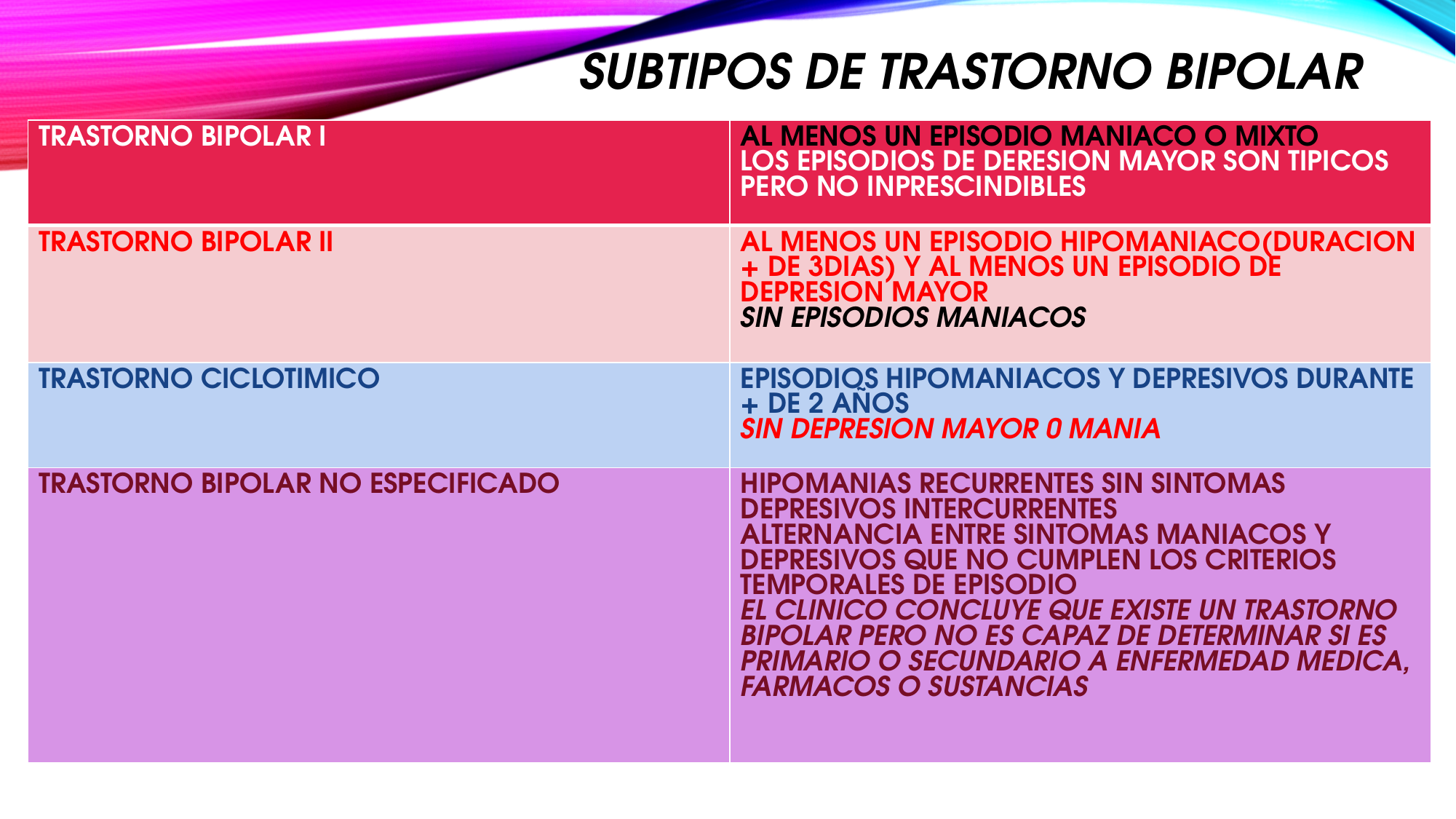

# SUBTIPOS DE TRASTORNO BIPOLAR
| TRASTORNO BIPOLAR I | AL MENOS UN EPISODIO MANIACO O MIXTO LOS EPISODIOS DE DERESION MAYOR SON TIPICOS PERO NO INPRESCINDIBLES |
| --- | --- |
| TRASTORNO BIPOLAR II | AL MENOS UN EPISODIO HIPOMANIACO(DURACION + DE 3DIAS) Y AL MENOS UN EPISODIO DE DEPRESION MAYOR SIN EPISODIOS MANIACOS |
| TRASTORNO CICLOTIMICO | EPISODIOS HIPOMANIACOS Y DEPRESIVOS DURANTE + DE 2 AÑOS SIN DEPRESION MAYOR 0 MANIA |
| TRASTORNO BIPOLAR NO ESPECIFICADO | HIPOMANIAS RECURRENTES SIN SINTOMAS DEPRESIVOS INTERCURRENTES ALTERNANCIA ENTRE SINTOMAS MANIACOS Y DEPRESIVOS QUE NO CUMPLEN LOS CRITERIOS TEMPORALES DE EPISODIO EL CLINICO CONCLUYE QUE EXISTE UN TRASTORNO BIPOLAR PERO NO ES CAPAZ DE DETERMINAR SI ES PRIMARIO O SECUNDARIO A ENFERMEDAD MEDICA, FARMACOS O SUSTANCIAS |